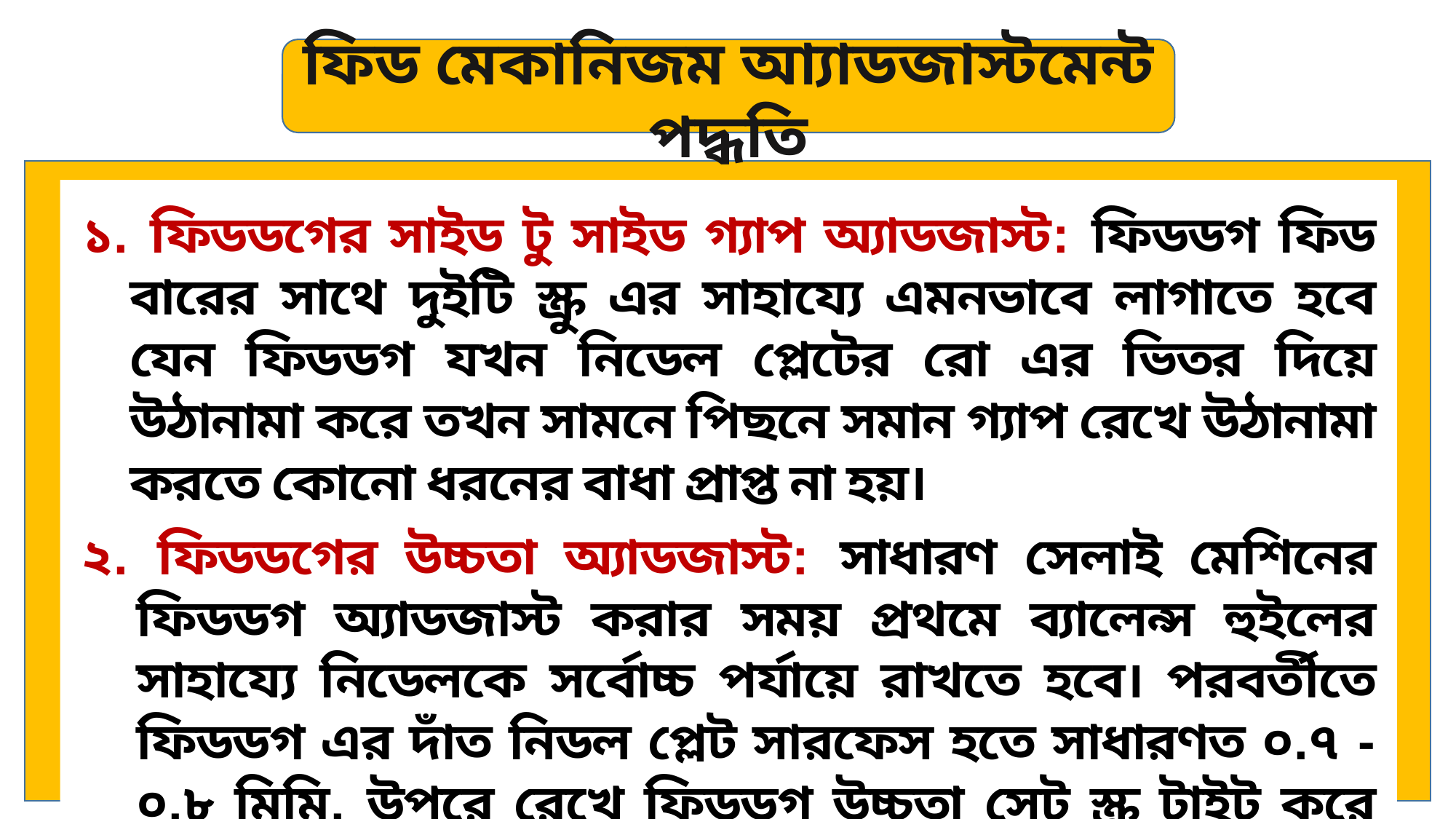

ফিড মেকানিজম আ্যাডজাস্টমেন্ট পদ্ধতি

১. ফিডডগের সাইড টু সাইড গ্যাপ অ্যাডজাস্ট: ফিডডগ ফিড বারের সাথে দুইটি স্ক্রু এর সাহায্যে এমনভাবে লাগাতে হবে যেন ফিডডগ যখন নিডেল প্লেটের রো এর ভিতর দিয়ে উঠানামা করে তখন সামনে পিছনে সমান গ্যাপ রেখে উঠানামা করতে কোনো ধরনের বাধা প্রাপ্ত না হয়।
২. ফিডডগের উচ্চতা অ্যাডজাস্ট: সাধারণ সেলাই মেশিনের ফিডডগ অ্যাডজাস্ট করার সময় প্রথমে ব্যালেন্স হুইলের সাহায্যে নিডেলকে সর্বোচ্চ পর্যায়ে রাখতে হবে। পরবর্তীতে ফিডডগ এর দাঁত নিডল প্লেট সারফেস হতে সাধারণত ০.৭ -০.৮ মিমি. উপরে রেখে ফিডডগ উচ্চতা সেট স্ক্রু টাইট করে দিতে হবে ।